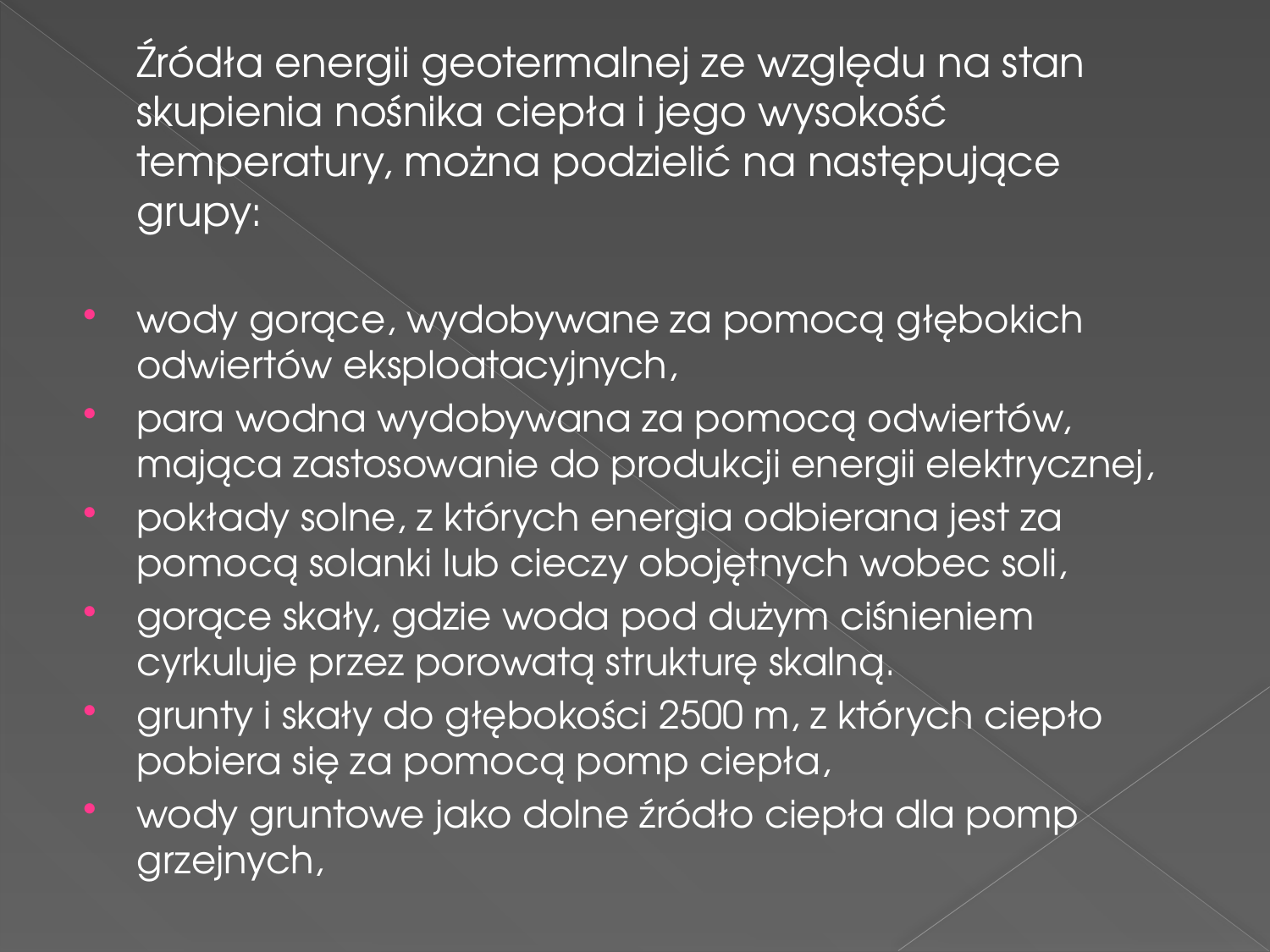

Źródła energii geotermalnej ze względu na stan skupienia nośnika ciepła i jego wysokość temperatury, można podzielić na następujące grupy:

wody gorące, wydobywane za pomocą głębokich odwiertów eksploatacyjnych,
para wodna wydobywana za pomocą odwiertów, mająca zastosowanie do produkcji energii elektrycznej,
pokłady solne, z których energia odbierana jest za pomocą solanki lub cieczy obojętnych wobec soli,
gorące skały, gdzie woda pod dużym ciśnieniem cyrkuluje przez porowatą strukturę skalną.
grunty i skały do głębokości 2500 m, z których ciepło pobiera się za pomocą pomp ciepła,
wody gruntowe jako dolne źródło ciepła dla pomp grzejnych,